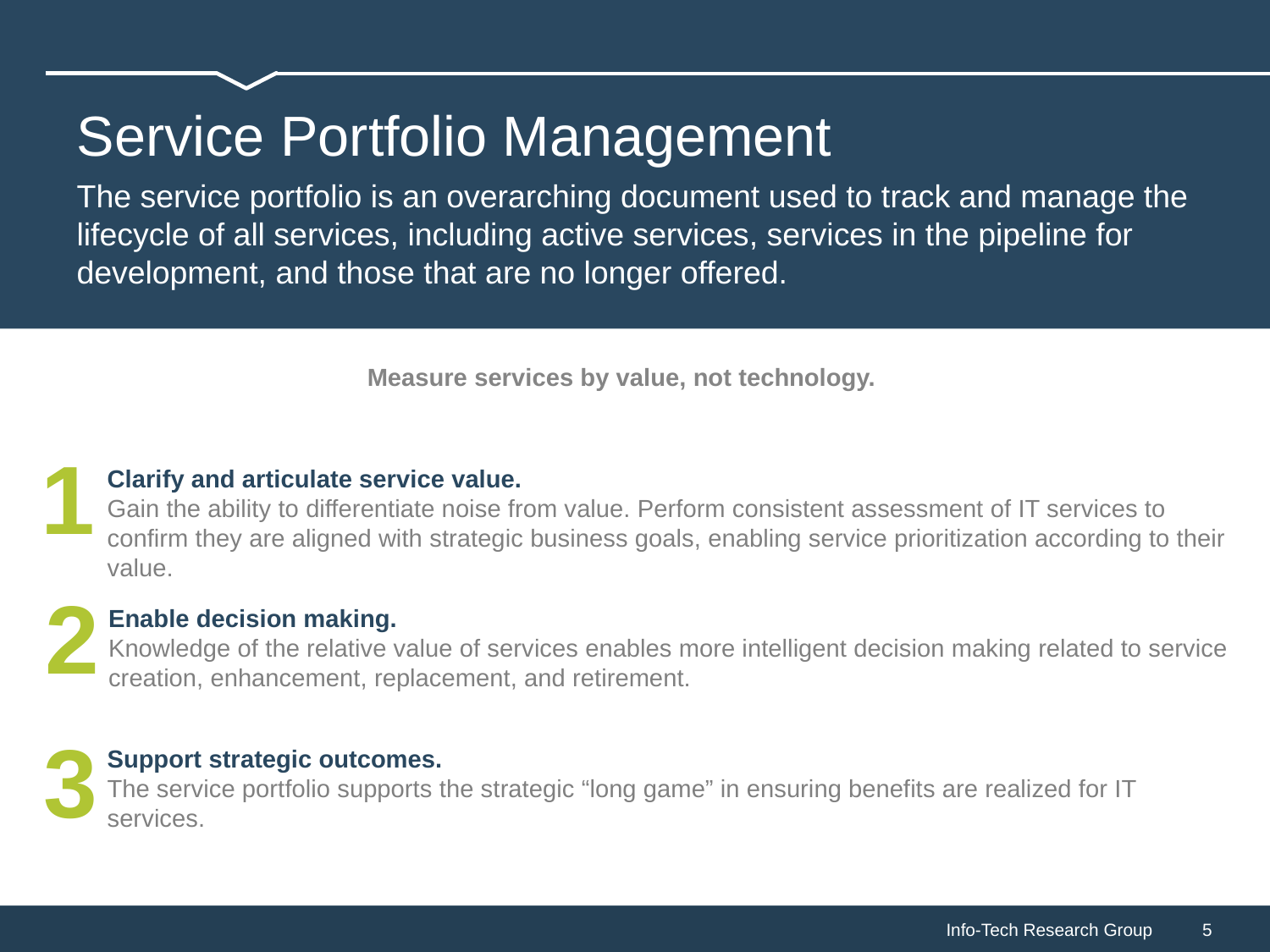

Service Portfolio Management
The service portfolio is an overarching document used to track and manage the lifecycle of all services, including active services, services in the pipeline for development, and those that are no longer offered.
Measure services by value, not technology.
Clarify and articulate service value.
Gain the ability to differentiate noise from value. Perform consistent assessment of IT services to confirm they are aligned with strategic business goals, enabling service prioritization according to their value.
1
Enable decision making.
Knowledge of the relative value of services enables more intelligent decision making related to service creation, enhancement, replacement, and retirement.
2
Support strategic outcomes.
The service portfolio supports the strategic “long game” in ensuring benefits are realized for IT services.
3